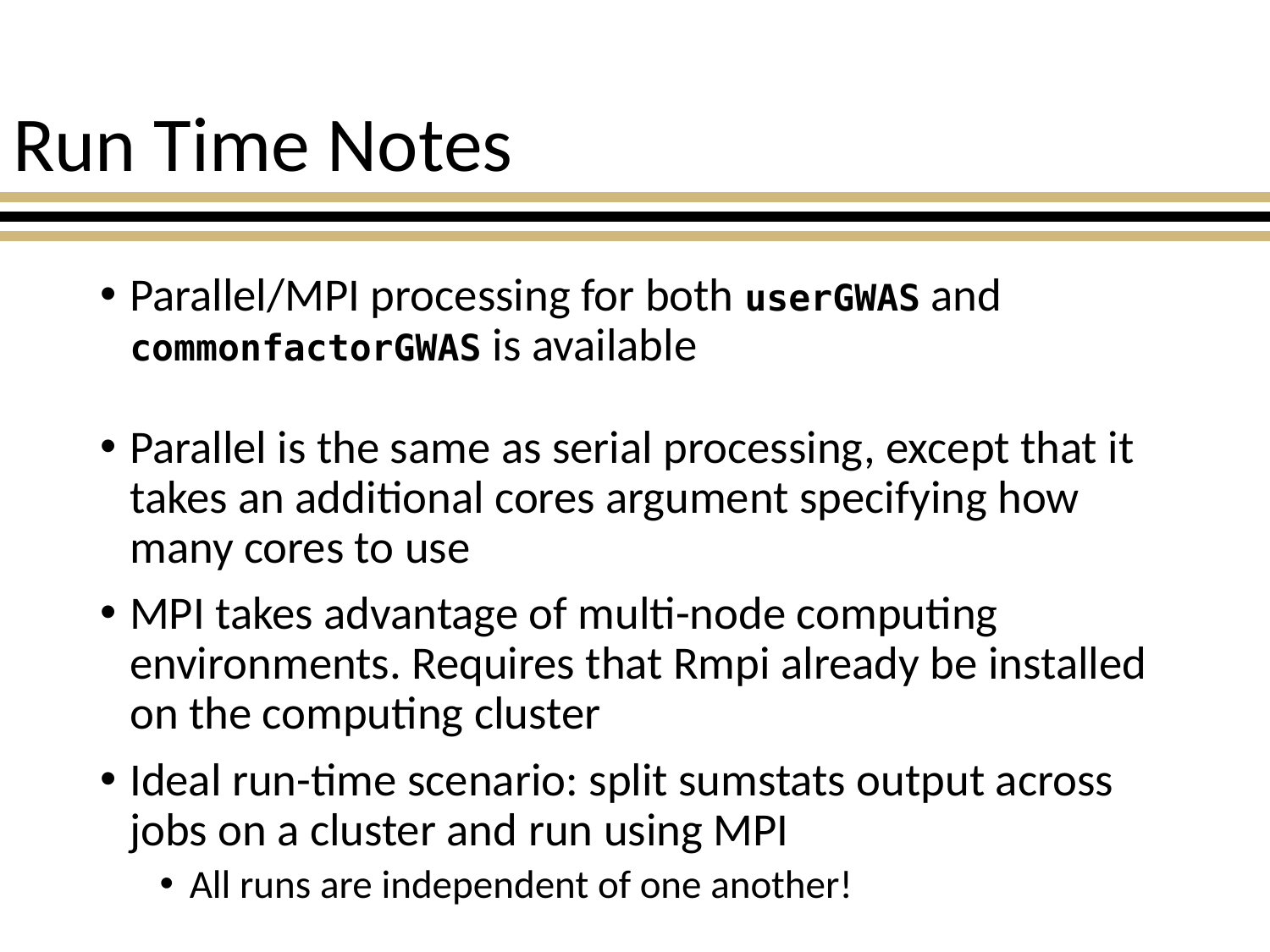

# Run Time Notes
Parallel/MPI processing for both userGWAS and commonfactorGWAS is available

Parallel is the same as serial processing, except that it takes an additional cores argument specifying how many cores to use
MPI takes advantage of multi-node computing environments. Requires that Rmpi already be installed on the computing cluster
Ideal run-time scenario: split sumstats output across jobs on a cluster and run using MPI
All runs are independent of one another!